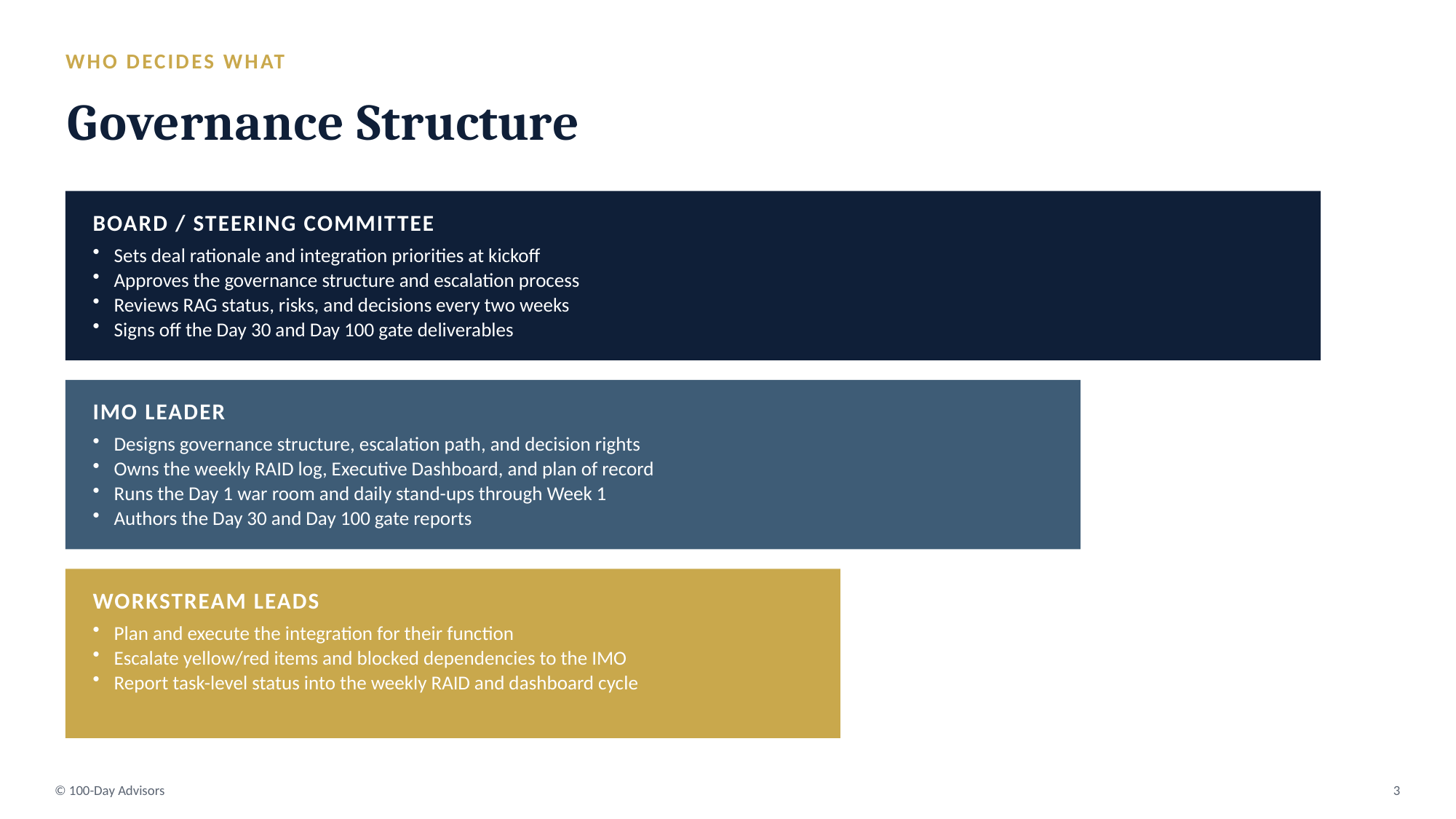

WHO DECIDES WHAT
Governance Structure

BOARD / STEERING COMMITTEE
Sets deal rationale and integration priorities at kickoff
Approves the governance structure and escalation process
Reviews RAG status, risks, and decisions every two weeks
Signs off the Day 30 and Day 100 gate deliverables

IMO LEADER
Designs governance structure, escalation path, and decision rights
Owns the weekly RAID log, Executive Dashboard, and plan of record
Runs the Day 1 war room and daily stand-ups through Week 1
Authors the Day 30 and Day 100 gate reports

WORKSTREAM LEADS
Plan and execute the integration for their function
Escalate yellow/red items and blocked dependencies to the IMO
Report task-level status into the weekly RAID and dashboard cycle
© 100-Day Advisors
3